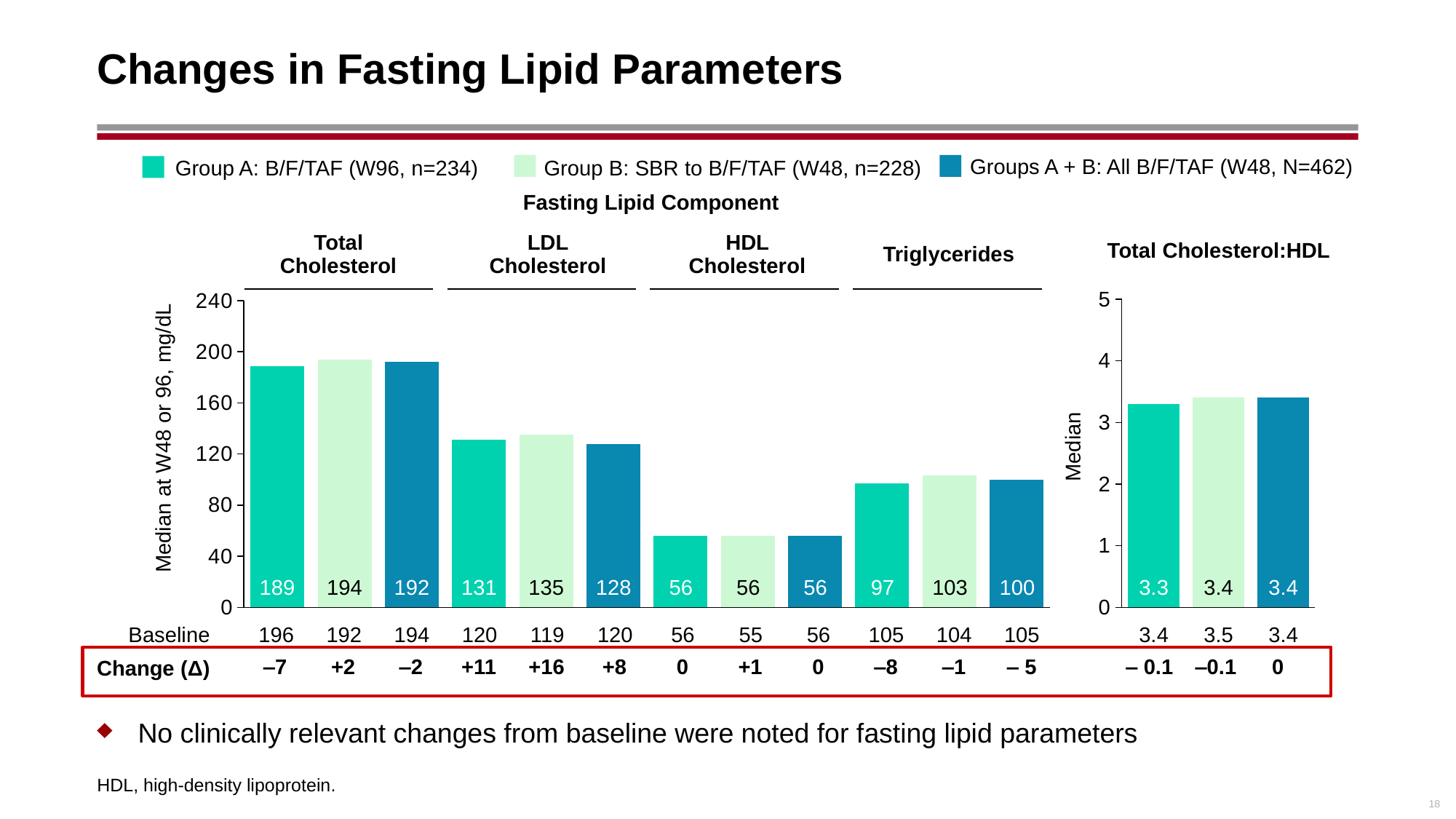

# Changes in Fasting Lipid Parameters
Groups A + B: All B/F/TAF (W48, N=462)
Group A: B/F/TAF (W96, n=234)
Group B: SBR to B/F/TAF (W48, n=228)

Fasting Lipid Component
Total Cholesterol:HDL
Total Cholesterol
LDL
Cholesterol
HDL Cholesterol
Triglycerides

### Chart

| Category | wk 48 or 96 |
|---|---|
| tc bftaf w96 | 189.0 |
| tc sbr to bftaf w48 | 194.0 |
| tc all b/f/taf w48 | 192.0 |
| ldl bftaf w96 | 131.0 |
| ldl sbr to bftaf w48 | 135.0 |
| ldl all b/f/taf w48 | 128.0 |
| hdl bftaf w96 | 56.0 |
| hdl sbr to bftaf w48 | 56.0 |
| hdl all b/f/taf w48 | 56.0 |
| tg bftaf w96 | 97.0 |
| tg sbr to bftaf w48 | 103.0 |
| tg all b/f/taf w48 | 100.0 |

### Chart

| Category | week 48 or 96 |
|---|---|
| bftaf w96 | 3.3 |
| sbr to bftaf w48 | 3.4 |
| all b/f/taf w48 | 3.4 |
Median at W48 or 96, mg/dL
Median
189
194
192
131
135
128
56
56
56
97
103
100
3.3
3.4
3.4
Baseline
196
192
194
120
119
120
56
55
56
105
104
105
3.4
3.5
3.4

Change (Δ)
‒7
+2
‒2
+11
+16
+8
0
+1
0
‒8
‒1
‒ 5
‒ 0.1
‒0.1
0
No clinically relevant changes from baseline were noted for fasting lipid parameters

HDL, high-density lipoprotein.
18